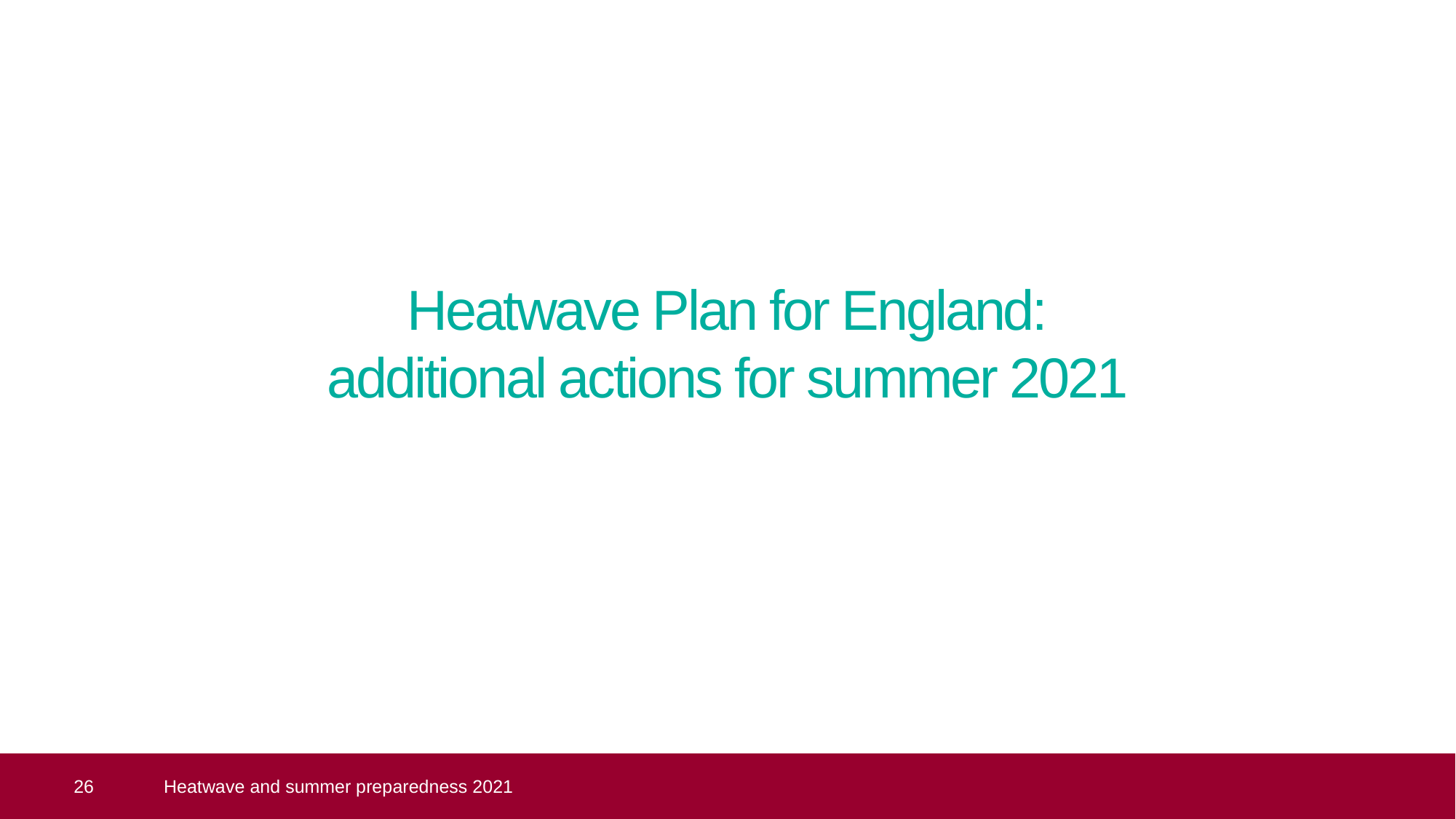

Heatwave Plan for England:
additional actions for summer 2021
  26
Heatwave and summer preparedness 2021